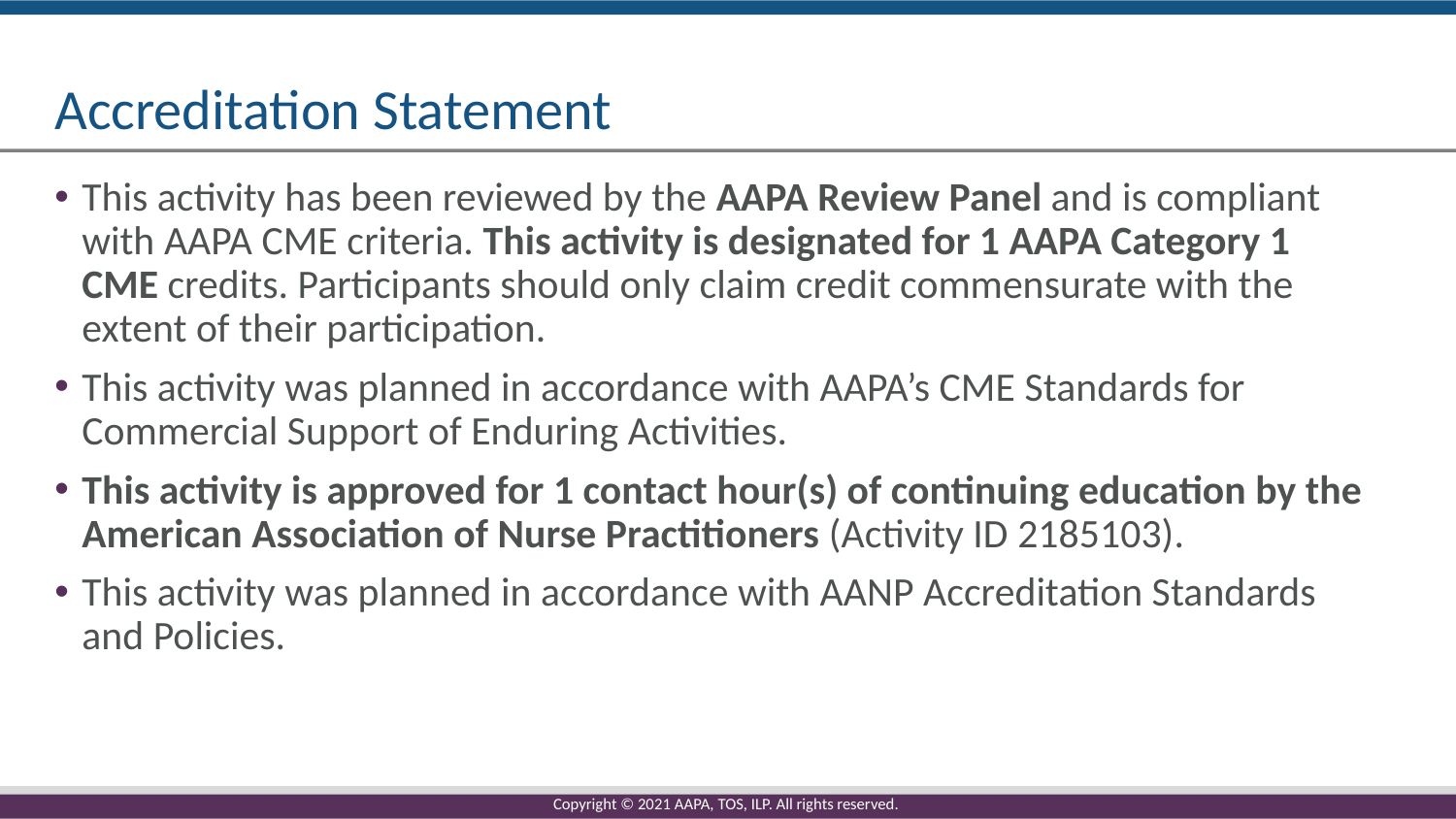

# Accreditation Statement
This activity has been reviewed by the AAPA Review Panel and is compliant with AAPA CME criteria. This activity is designated for 1 AAPA Category 1 CME credits. Participants should only claim credit commensurate with the extent of their participation.
This activity was planned in accordance with AAPA’s CME Standards for Commercial Support of Enduring Activities.
This activity is approved for 1 contact hour(s) of continuing education by the American Association of Nurse Practitioners (Activity ID 2185103).
This activity was planned in accordance with AANP Accreditation Standards and Policies.